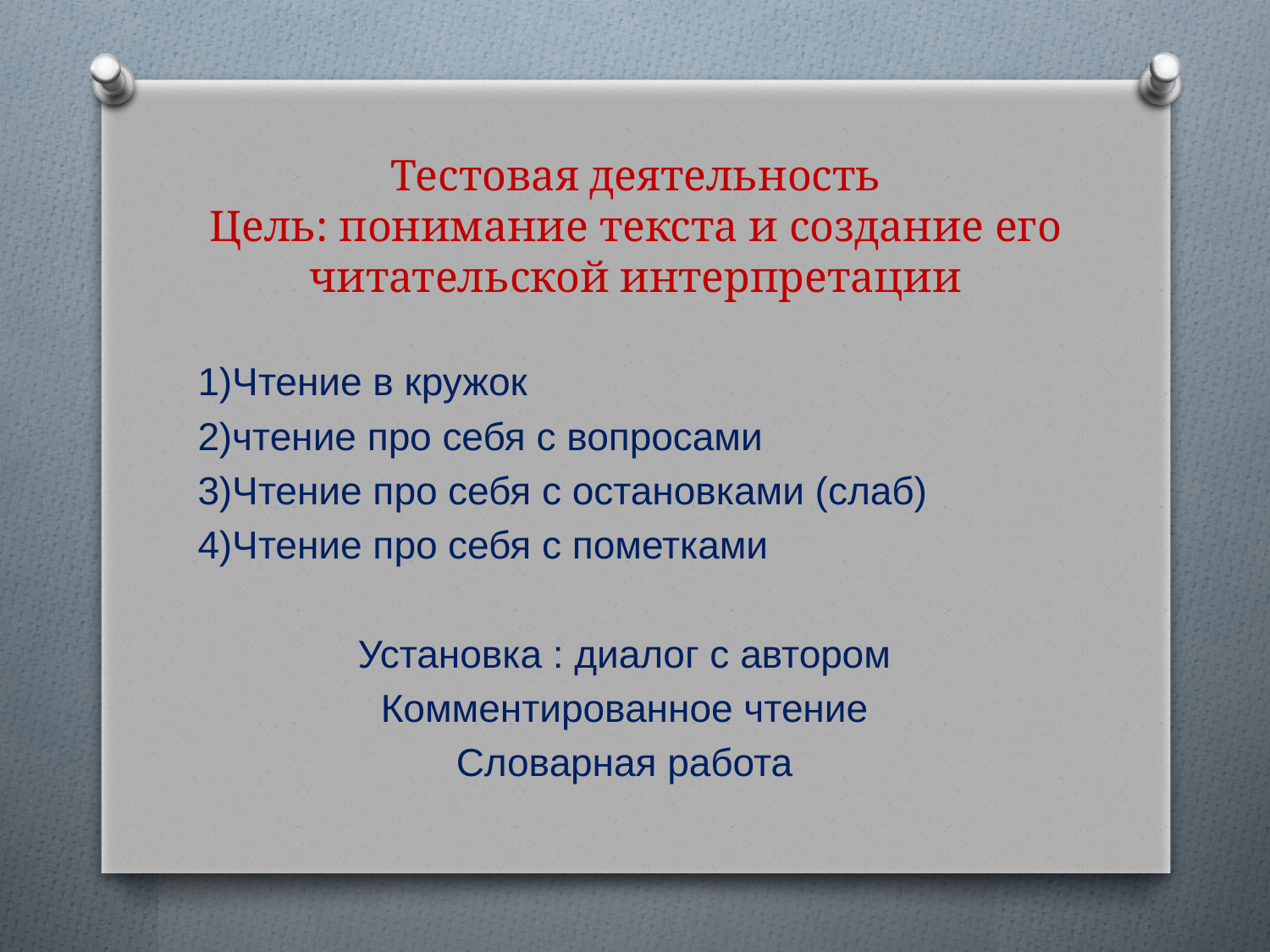

# Тестовая деятельность Цель: понимание текста и создание его читательской интерпретации

1)Чтение в кружок
2)чтение про себя с вопросами
3)Чтение про себя с остановками (слаб)
4)Чтение про себя с пометками

Установка : диалог с автором
Комментированное чтение
Словарная работа